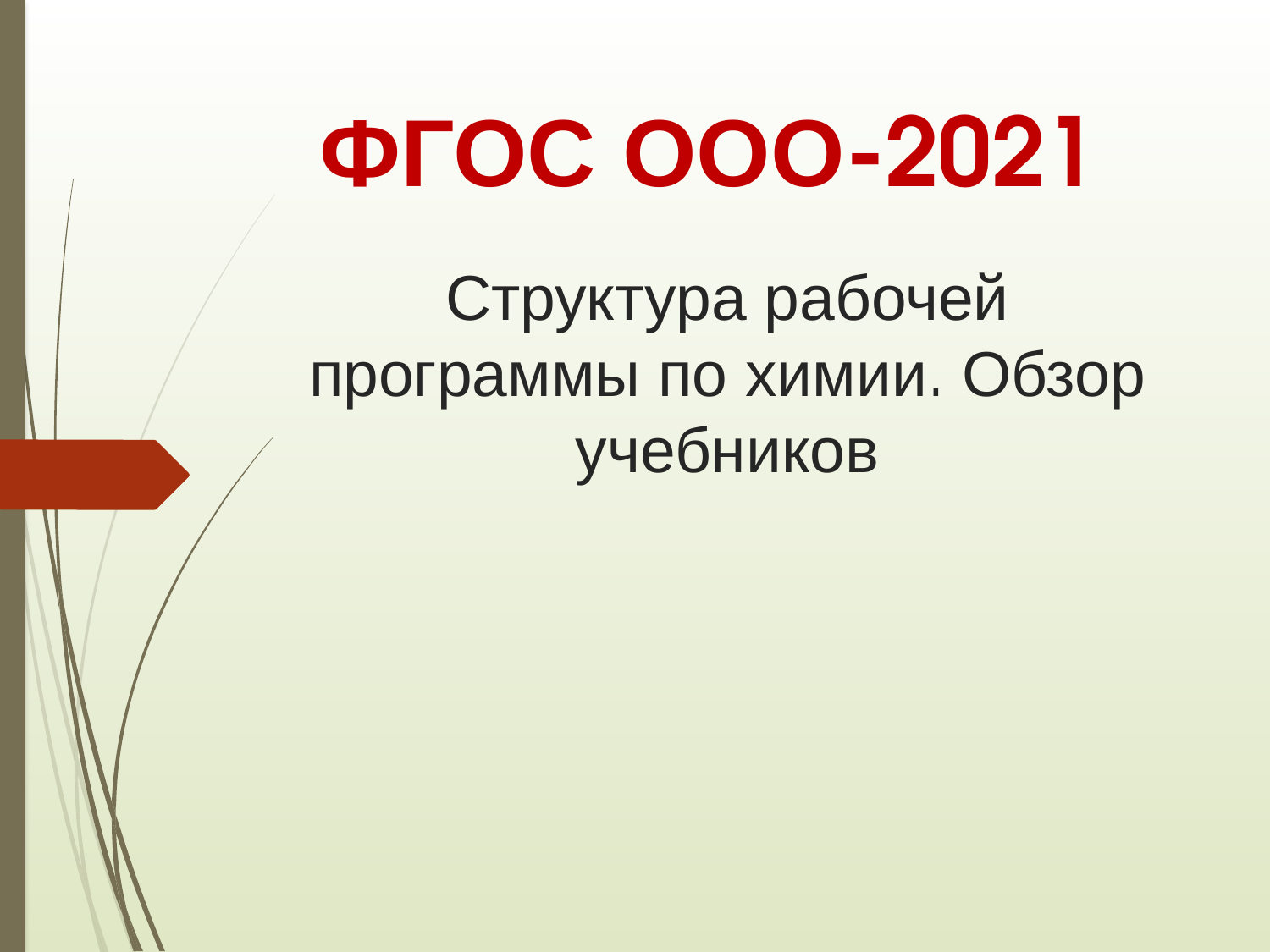

ФГОС ООО-2021
# Структура рабочей программы по химии. Обзор учебников